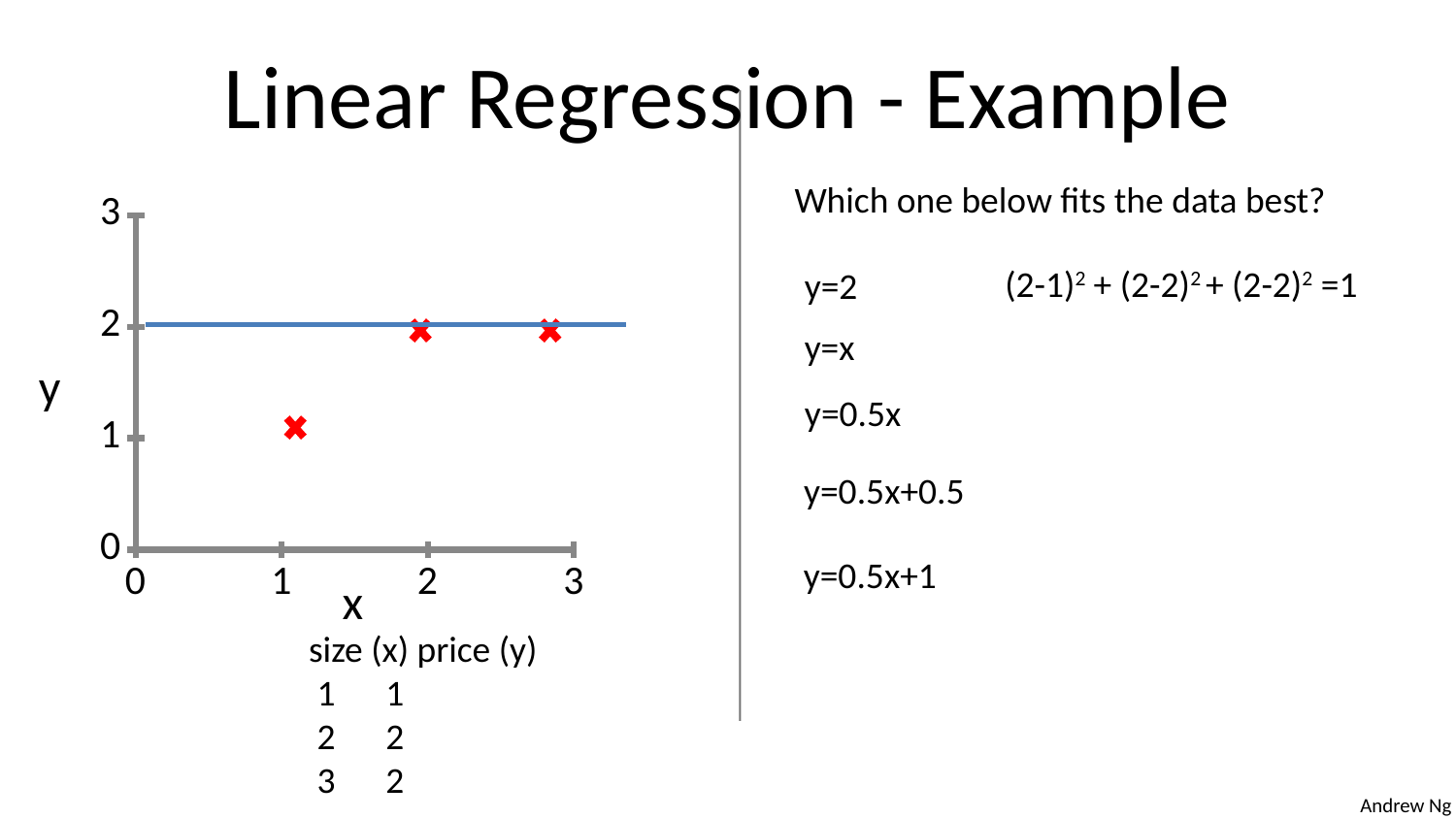

Linear Regression - Example
Which one below fits the data best?

### Chart

| Category |  |  |  |  |  |  |  |
|---|---|---|---|---|---|---|---|
(2-1)2 + (2-2)2 + (2-2)2 =1
y=2

y=x
y
y=0.5x

y=0.5x+0.5
y=0.5x+1
x
                          size (x) price (y)
                           1 	1
                           2	2
                           3	2